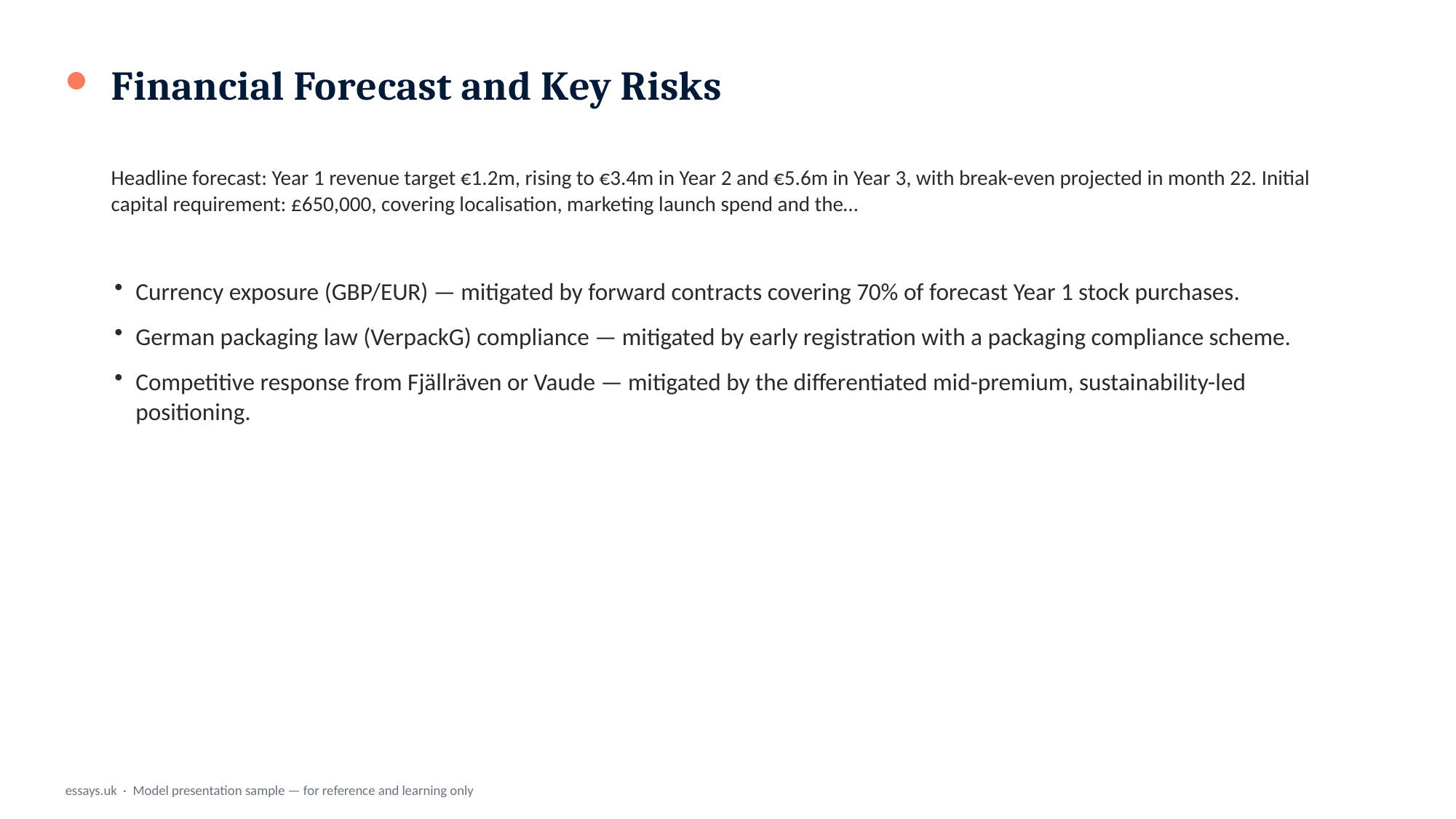

Financial Forecast and Key Risks

Headline forecast: Year 1 revenue target €1.2m, rising to €3.4m in Year 2 and €5.6m in Year 3, with break-even projected in month 22. Initial capital requirement: £650,000, covering localisation, marketing launch spend and the…
Currency exposure (GBP/EUR) — mitigated by forward contracts covering 70% of forecast Year 1 stock purchases.
German packaging law (VerpackG) compliance — mitigated by early registration with a packaging compliance scheme.
Competitive response from Fjällräven or Vaude — mitigated by the differentiated mid-premium, sustainability-led positioning.
essays.uk  ·  Model presentation sample — for reference and learning only